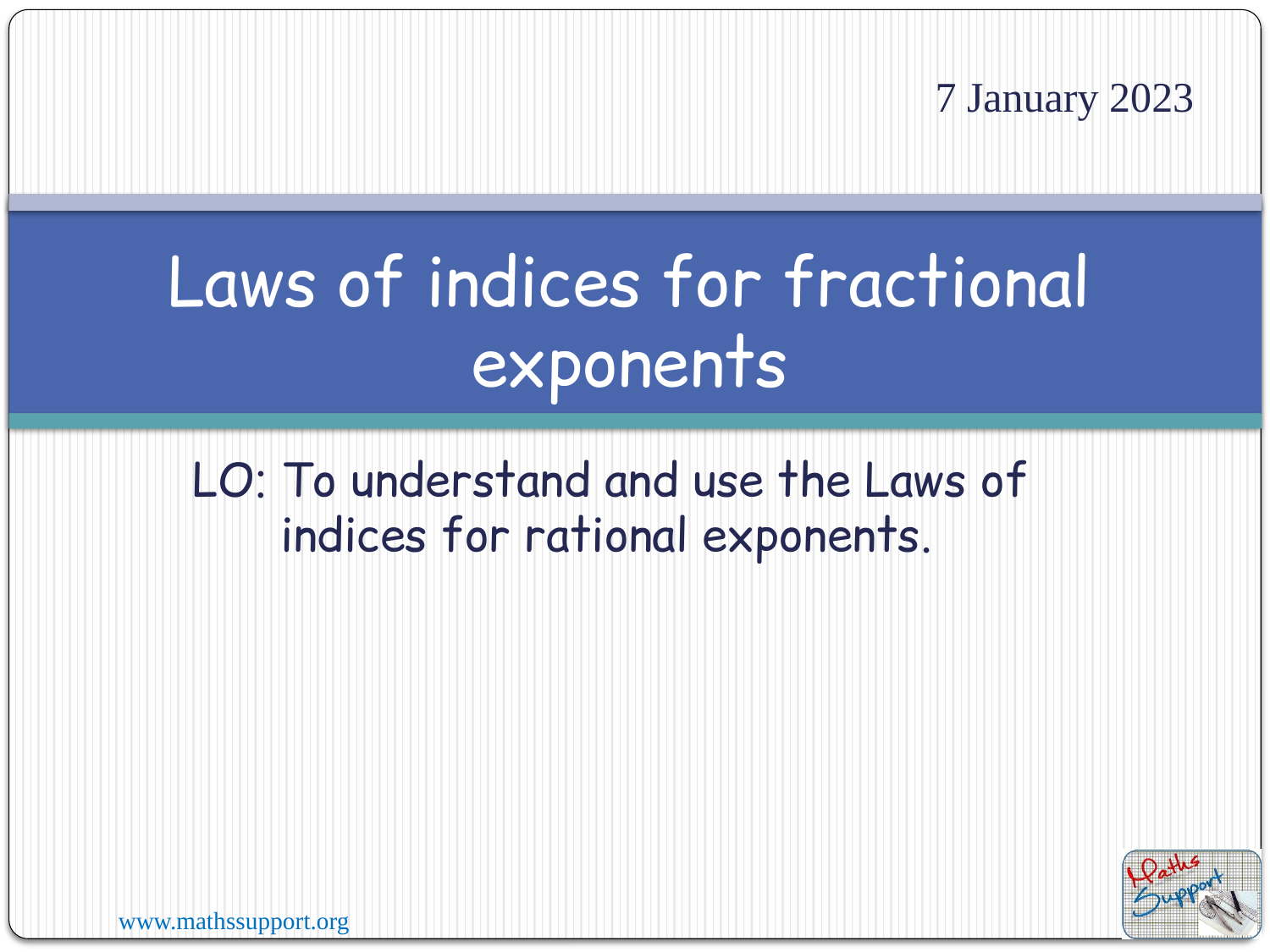

7 January 2023
# Laws of indices for fractional exponents
LO: To understand and use the Laws of indices for rational exponents.